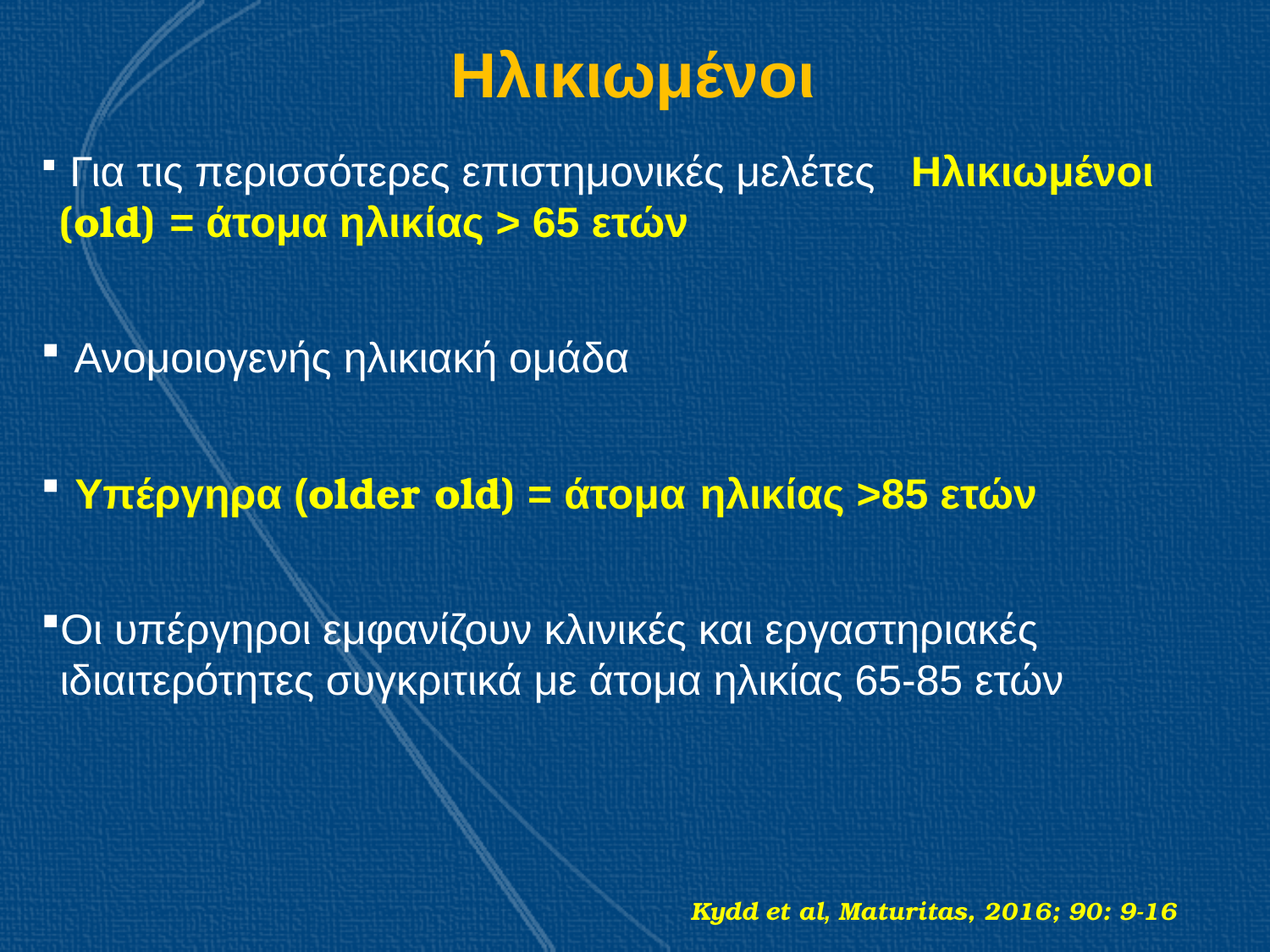

# Ηλικιωμένοι
 Για τις περισσότερες επιστημονικές μελέτες   Ηλικιωμένοι (old) = άτομα ηλικίας > 65 ετών

 Ανομοιογενής ηλικιακή ομάδα

 Υπέργηρα (older old) = άτομα ηλικίας >85 ετών

Οι υπέργηροι εμφανίζουν κλινικές και εργαστηριακές ιδιαιτερότητες συγκριτικά με άτομα ηλικίας 65-85 ετών

Kydd et al, Maturitas, 2016; 90: 9-16